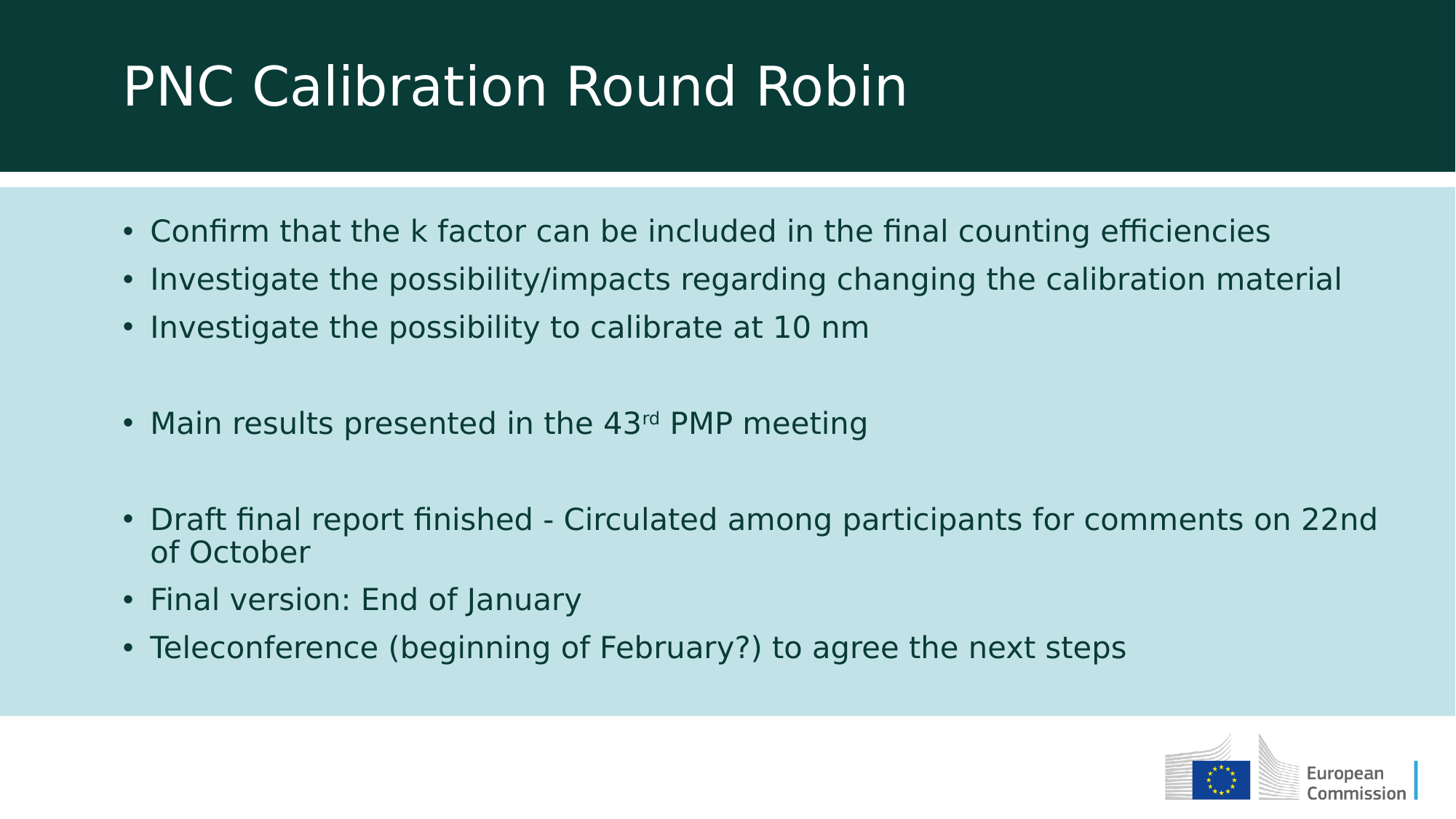

PNC Calibration Round Robin
Confirm that the k factor can be included in the final counting efficiencies
Investigate the possibility/impacts regarding changing the calibration material
Investigate the possibility to calibrate at 10 nm

Main results presented in the 43rd PMP meeting

Draft final report finished - Circulated among participants for comments on 22nd of October
Final version: End of January
Teleconference (beginning of February?) to agree the next steps